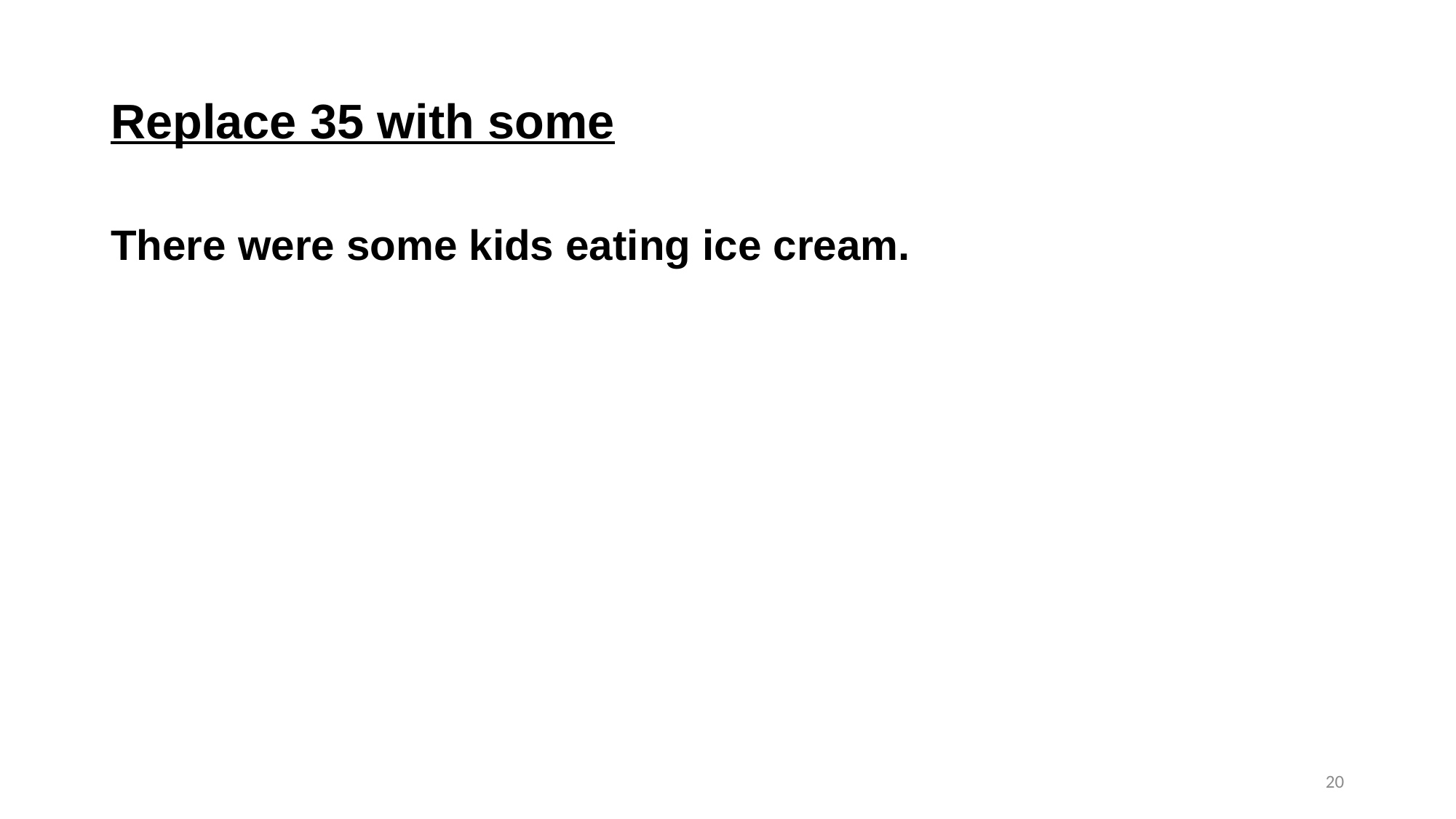

# Replace 35 with some
There were some kids eating ice cream.
20